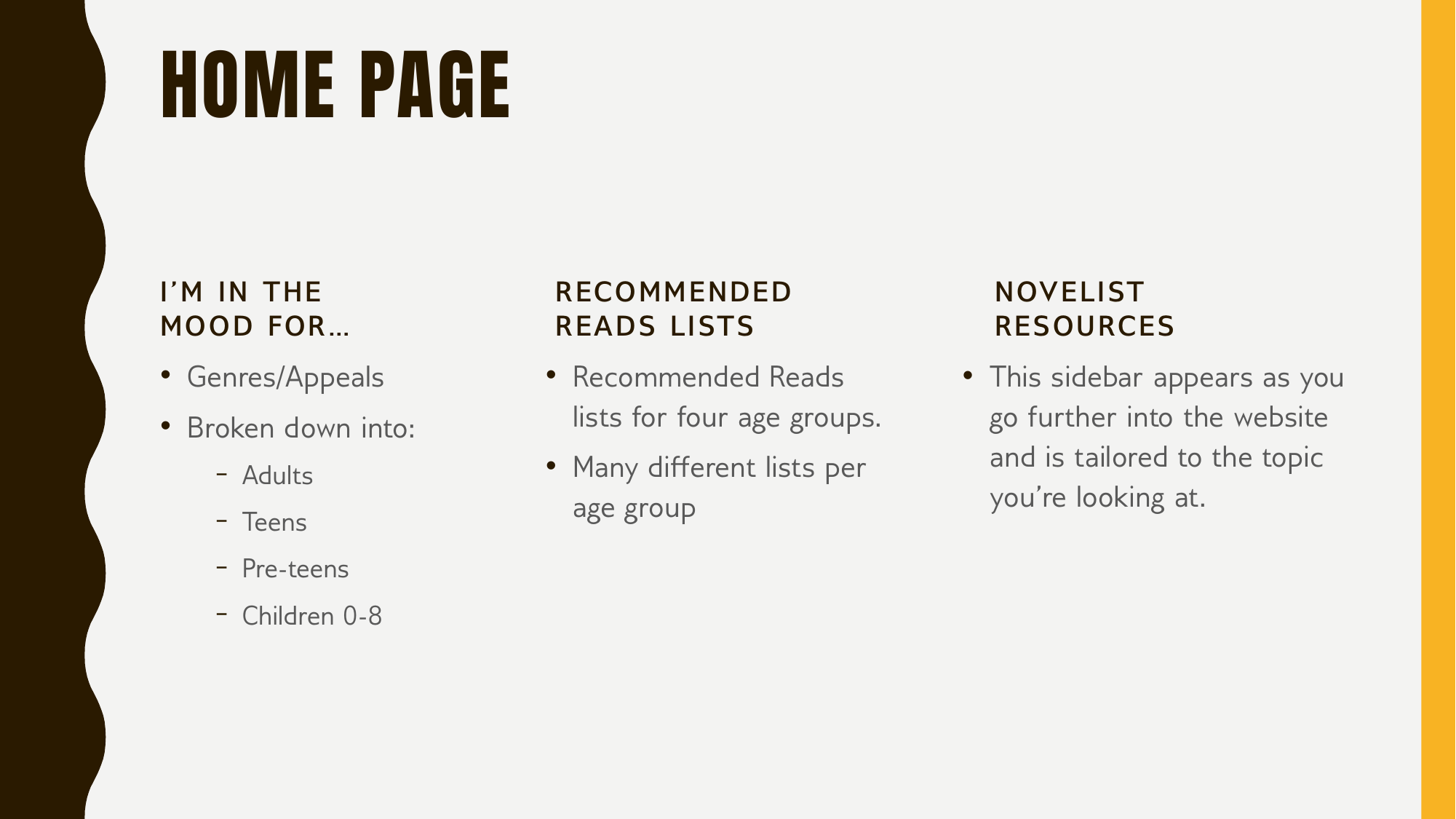

# Home page
I’m in the mood for…
Recommended Reads lists
Novelist resources
Genres/Appeals
Broken down into:
Adults
Teens
Pre-teens
Children 0-8

Recommended Reads lists for four age groups.
Many different lists per age group
This sidebar appears as you go further into the website and is tailored to the topic you’re looking at.